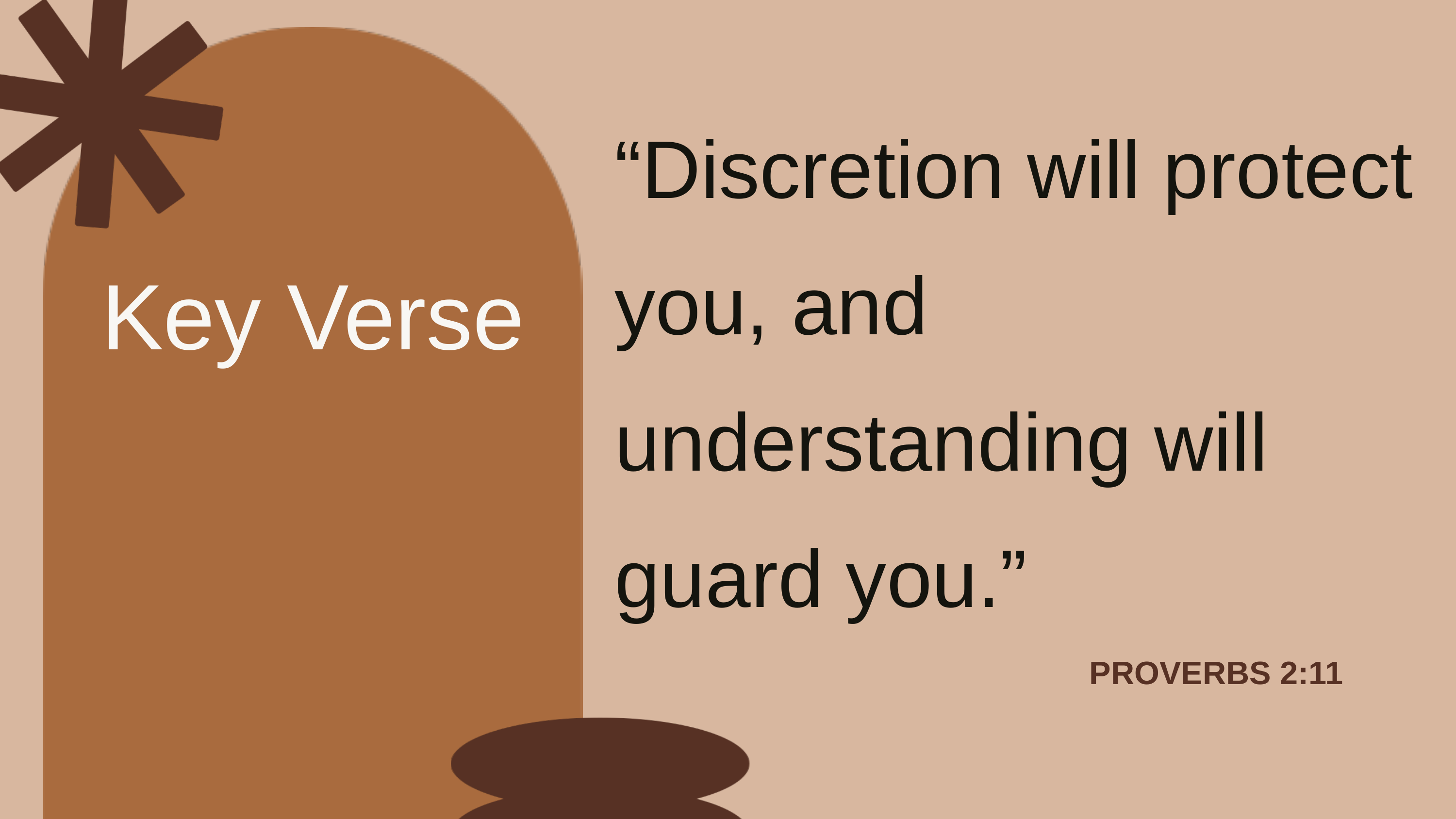

“Discretion will protect you, and understanding will guard you.”
Key Verse
PROVERBS 2:11